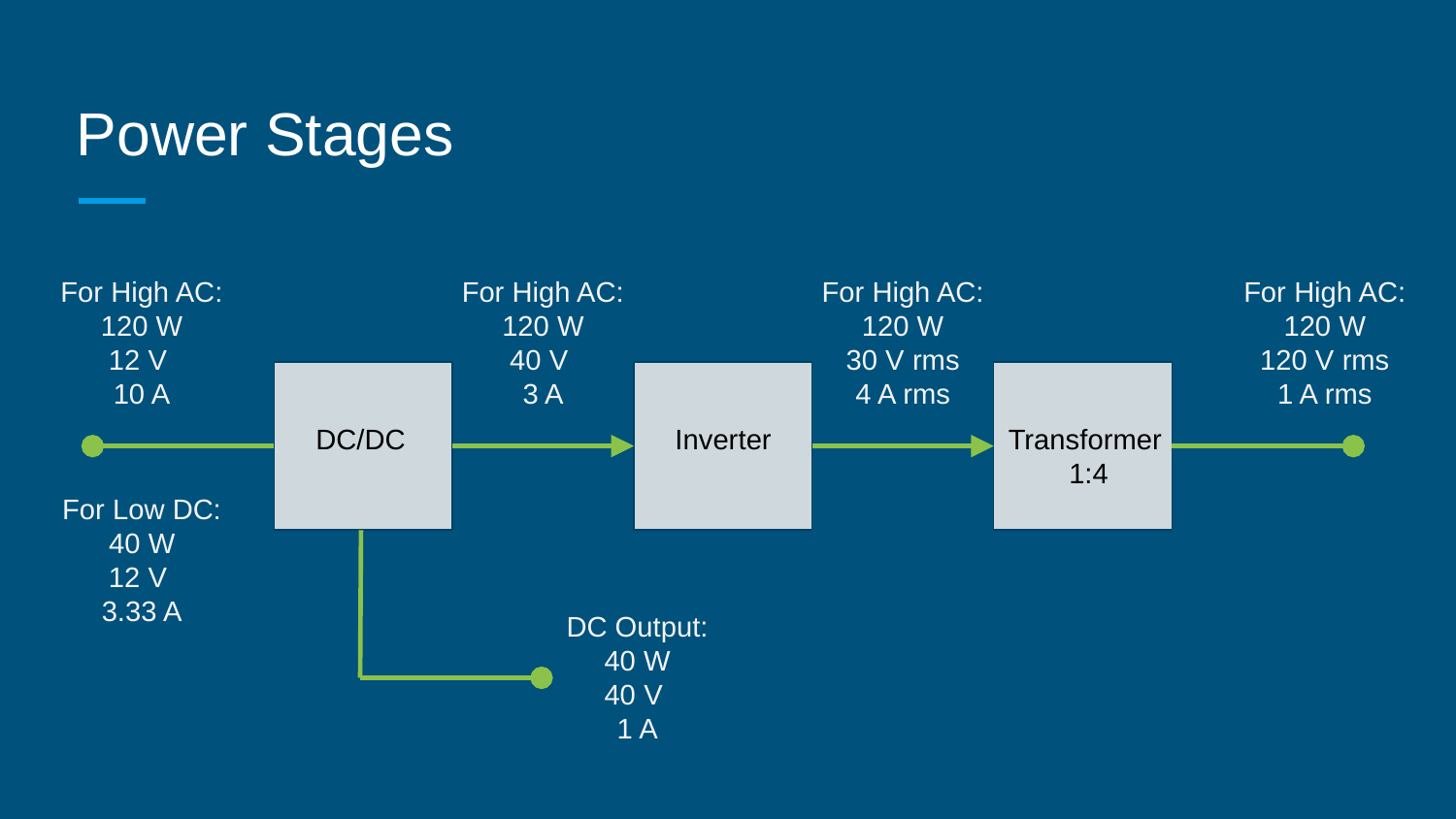

# Power Stages
For High AC:
120 W
12 V
10 A
For High AC:
120 W
40 V
3 A
For High AC:
120 W
30 V rms
4 A rms
For High AC:
120 W
120 V rms
1 A rms

DC/DC
Inverter
Transformer
1:4
For Low DC:
40 W
12 V
3.33 A
DC Output:
40 W
40 V
1 A